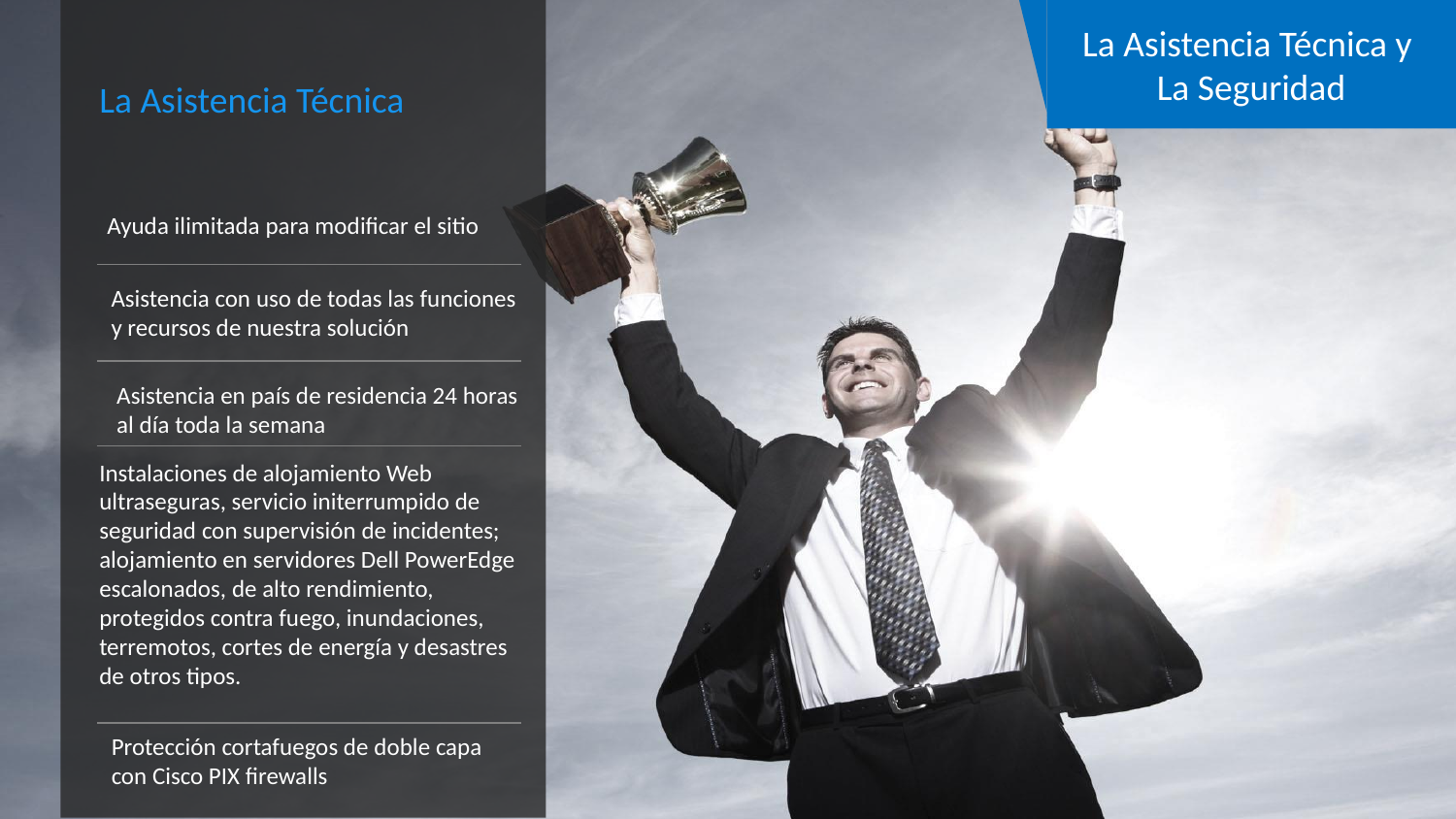

La Asistencia Técnica y
La Seguridad

La Asistencia Técnica
Ayuda ilimitada para modificar el sitio
Asistencia con uso de todas las funciones y recursos de nuestra solución
Asistencia en país de residencia 24 horas al día toda la semana
Instalaciones de alojamiento Web ultraseguras, servicio initerrumpido de seguridad con supervisión de incidentes; alojamiento en servidores Dell PowerEdge escalonados, de alto rendimiento, protegidos contra fuego, inundaciones, terremotos, cortes de energía y desastres de otros tipos.

Protección cortafuegos de doble capa con Cisco PIX firewalls